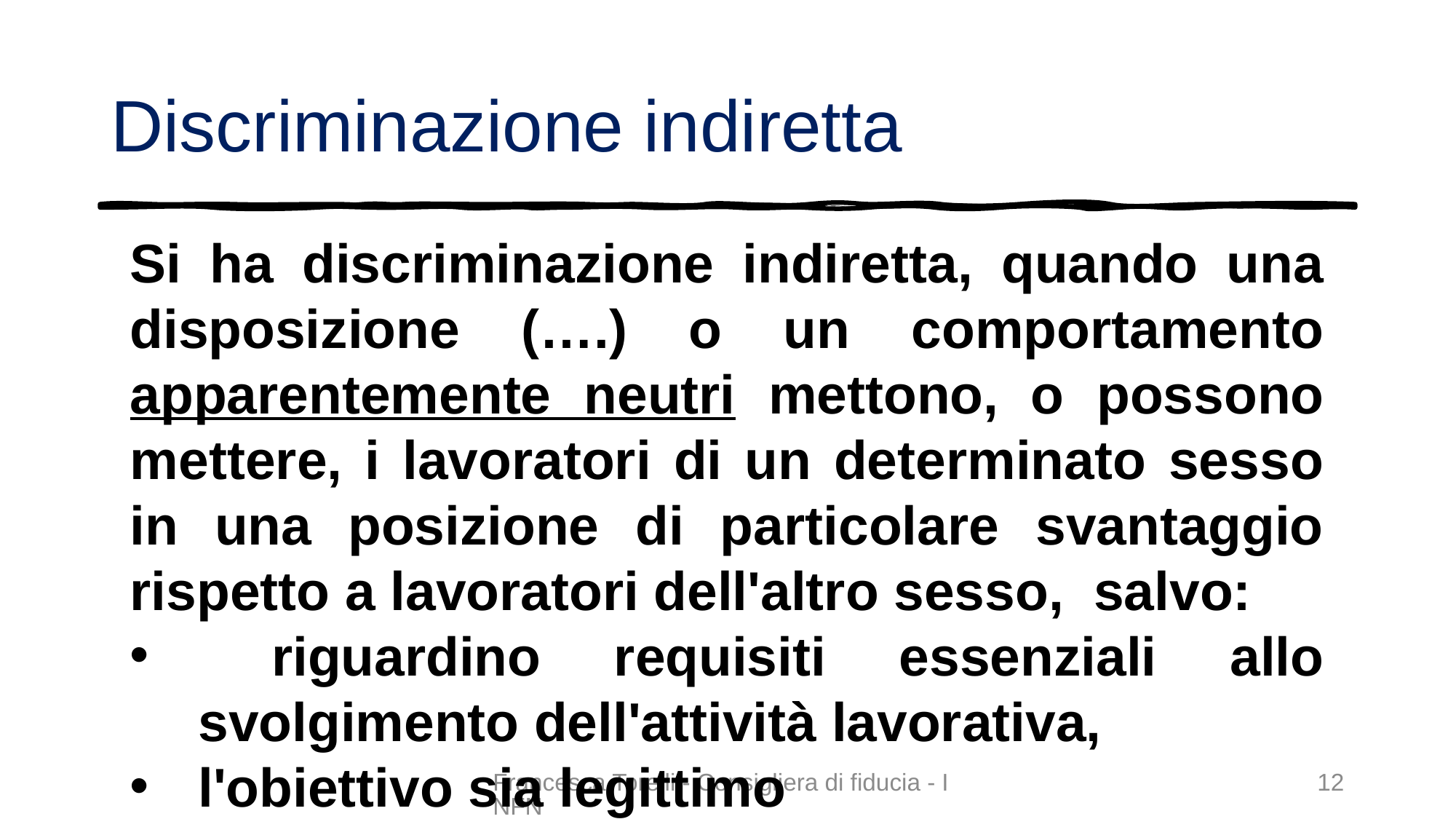

# Discriminazione indiretta
Si ha discriminazione indiretta, quando una disposizione (….) o un comportamento apparentemente neutri mettono, o possono mettere, i lavoratori di un determinato sesso in una posizione di particolare svantaggio rispetto a lavoratori dell'altro sesso,  salvo:
 riguardino requisiti essenziali allo svolgimento dell'attività lavorativa,
l'obiettivo sia legittimo
i mezzi impiegati per il suo conseguimento siano appropriati e necessari.

Francesca Torelli - Consigliera di fiducia - INFN
12